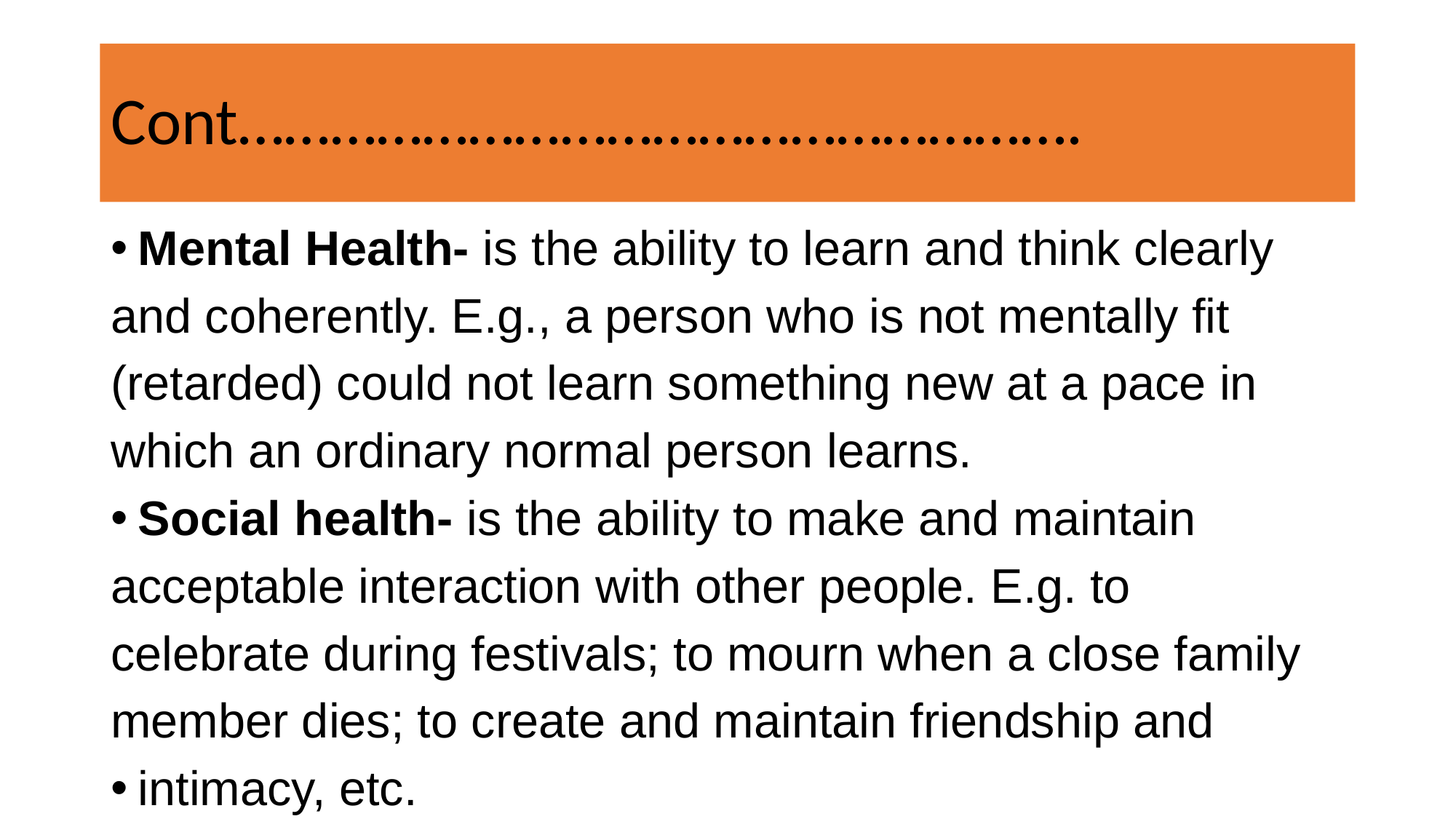

# Cont……………………………………………….
Mental Health- is the ability to learn and think clearly
and coherently. E.g., a person who is not mentally fit
(retarded) could not learn something new at a pace in
which an ordinary normal person learns.
Social health- is the ability to make and maintain
acceptable interaction with other people. E.g. to
celebrate during festivals; to mourn when a close family
member dies; to create and maintain friendship and
intimacy, etc.